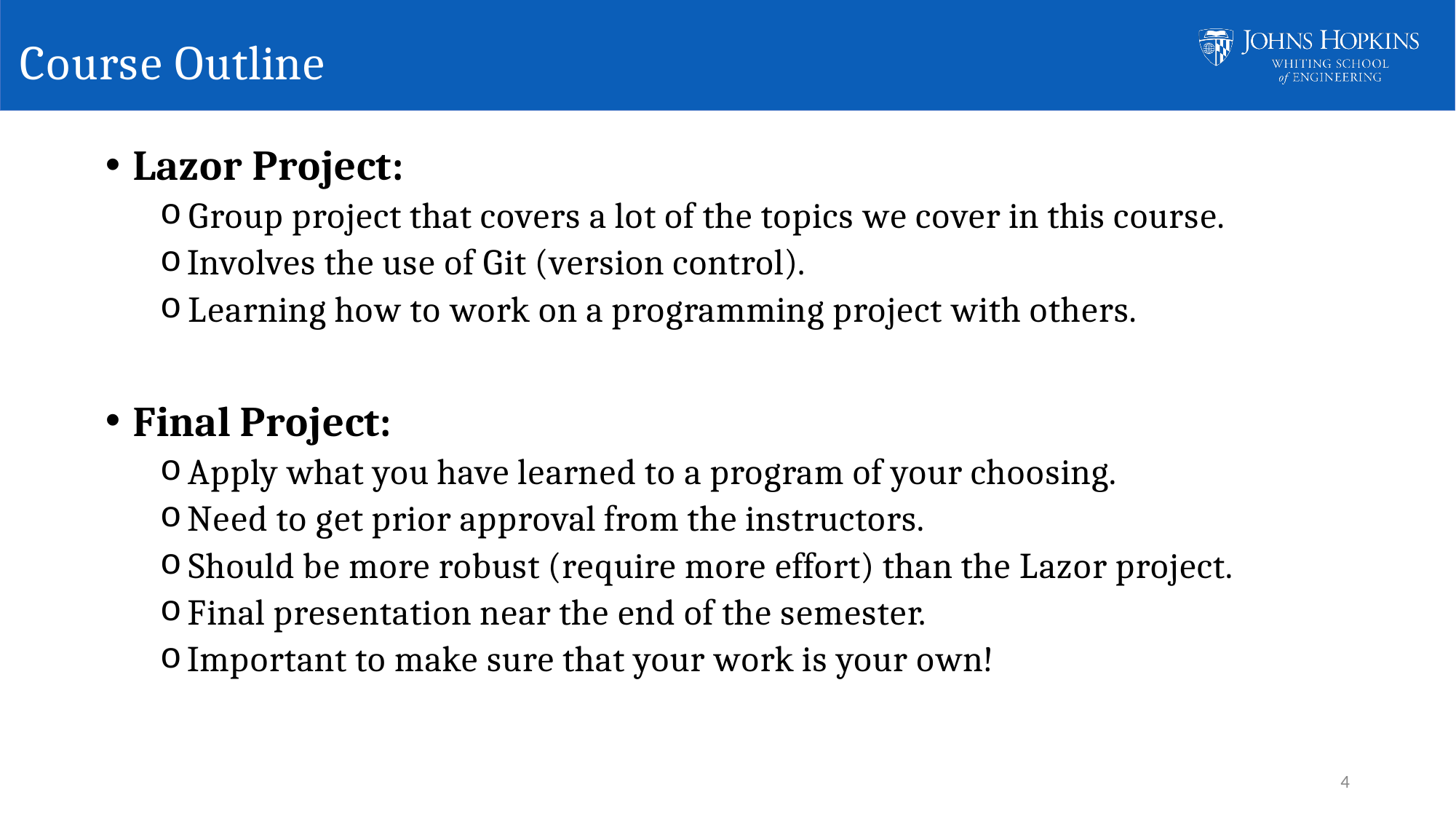

# Course Outline
Lazor Project:
Group project that covers a lot of the topics we cover in this course.
Involves the use of Git (version control).
Learning how to work on a programming project with others.

Final Project:
Apply what you have learned to a program of your choosing.
Need to get prior approval from the instructors.
Should be more robust (require more effort) than the Lazor project.
Final presentation near the end of the semester.
Important to make sure that your work is your own!
4